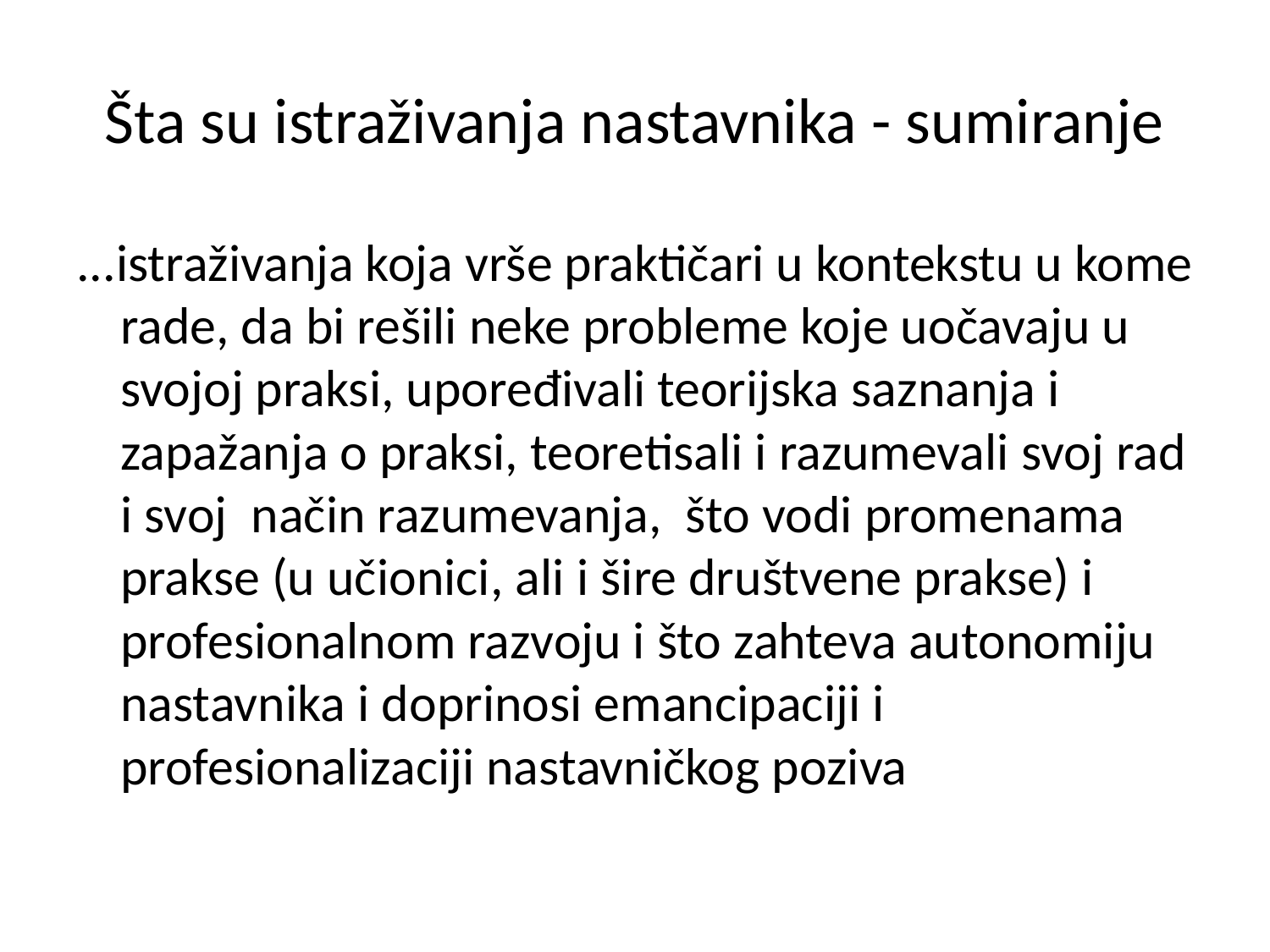

# Šta su istraživanja nastavnika - sumiranje
...istraživanja koja vrše praktičari u kontekstu u kome rade, da bi rešili neke probleme koje uočavaju u svojoj praksi, upoređivali teorijska saznanja i zapažanja o praksi, teoretisali i razumevali svoj rad i svoj  način razumevanja,  što vodi promenama prakse (u učionici, ali i šire društvene prakse) i profesionalnom razvoju i što zahteva autonomiju nastavnika i doprinosi emancipaciji i profesionalizaciji nastavničkog poziva